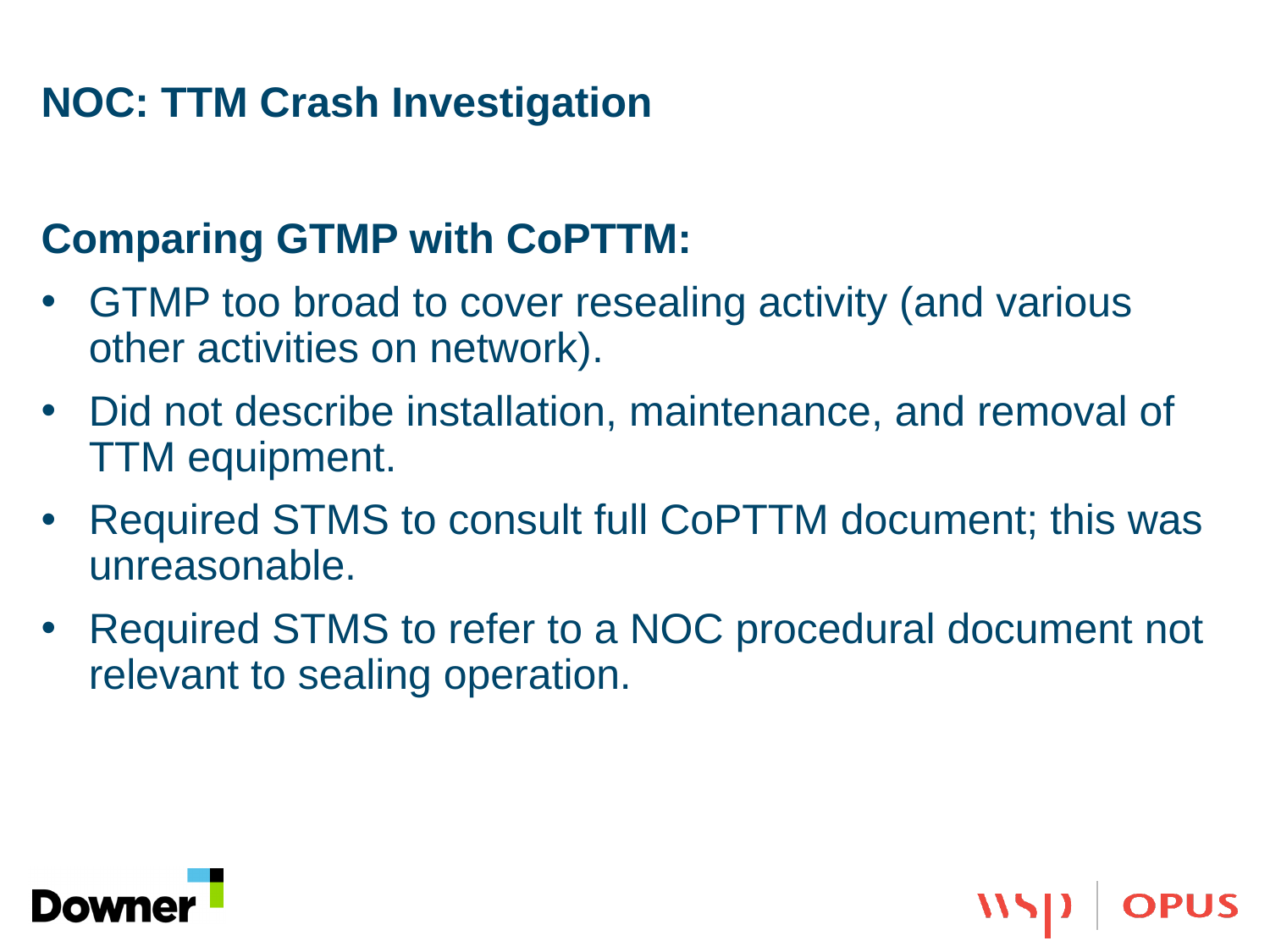

# NOC: TTM Crash Investigation
Comparing GTMP with CoPTTM:
GTMP too broad to cover resealing activity (and various other activities on network).
Did not describe installation, maintenance, and removal of TTM equipment.
Required STMS to consult full CoPTTM document; this was unreasonable.
Required STMS to refer to a NOC procedural document not relevant to sealing operation.